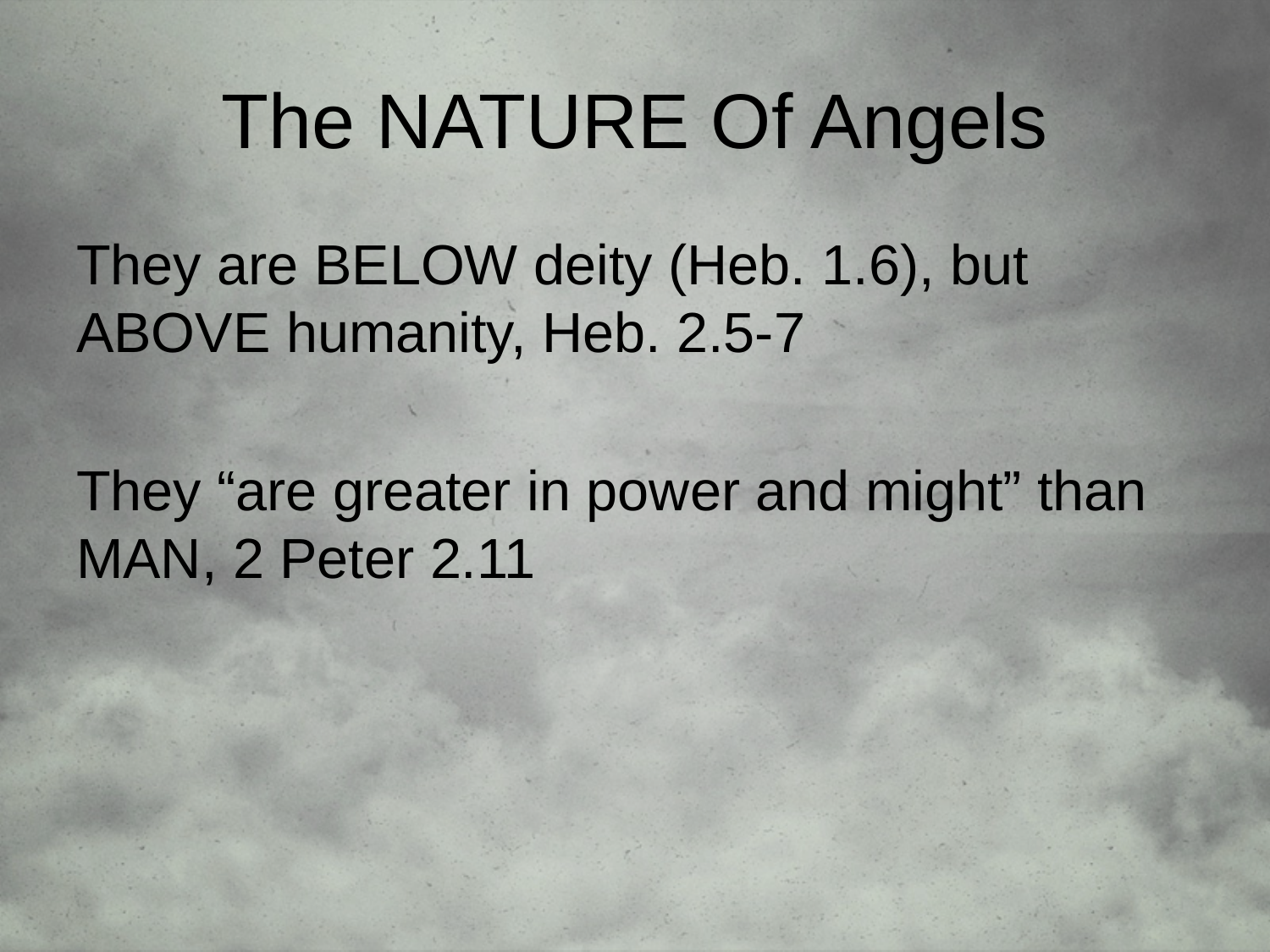

# The NATURE Of Angels
They are BELOW deity (Heb. 1.6), but ABOVE humanity, Heb. 2.5-7

They “are greater in power and might” than MAN, 2 Peter 2.11